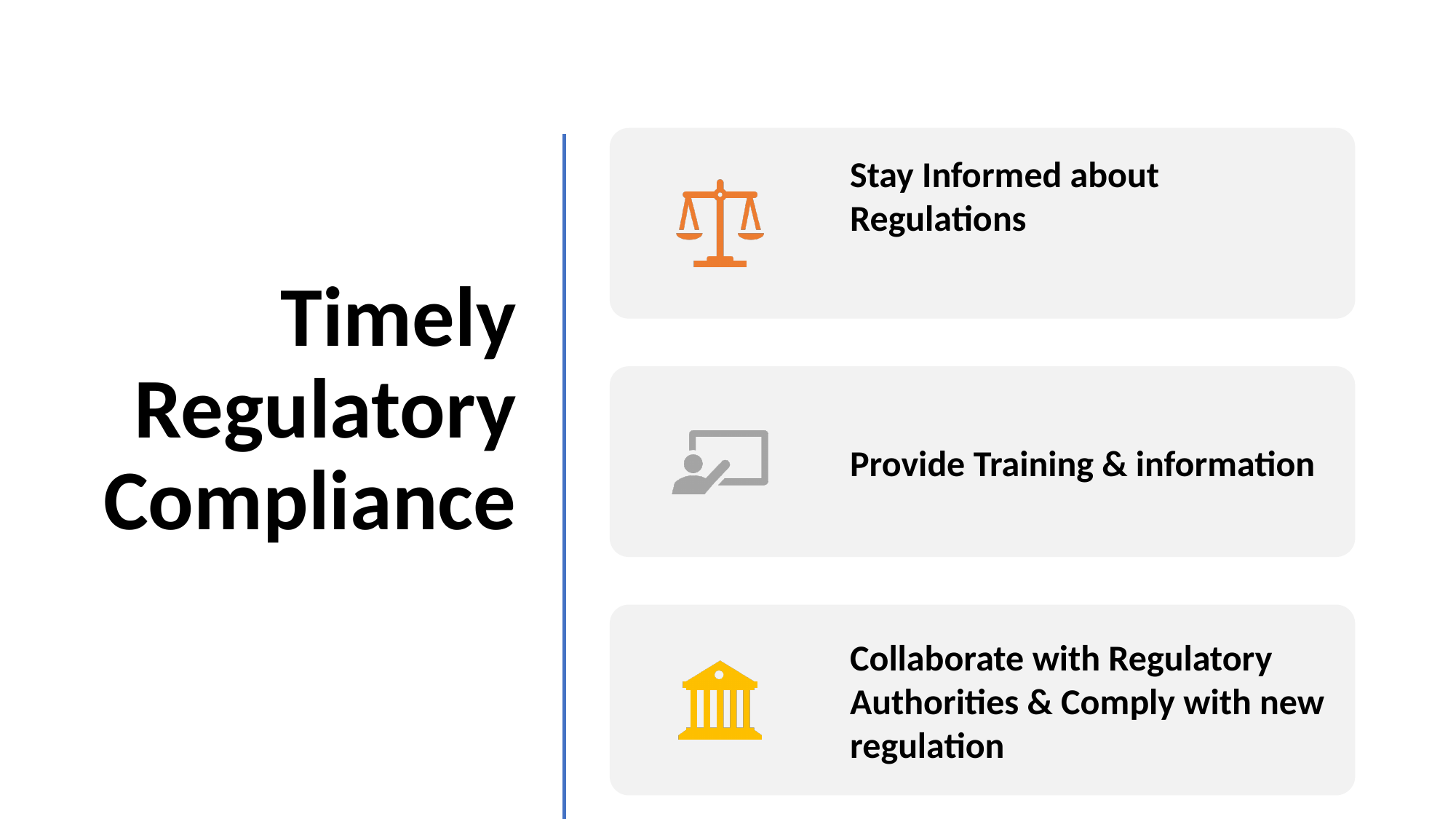

# Timely Regulatory Compliance
Stay Informed about Regulations

Provide Training & information
Collaborate with Regulatory Authorities & Comply with new regulation